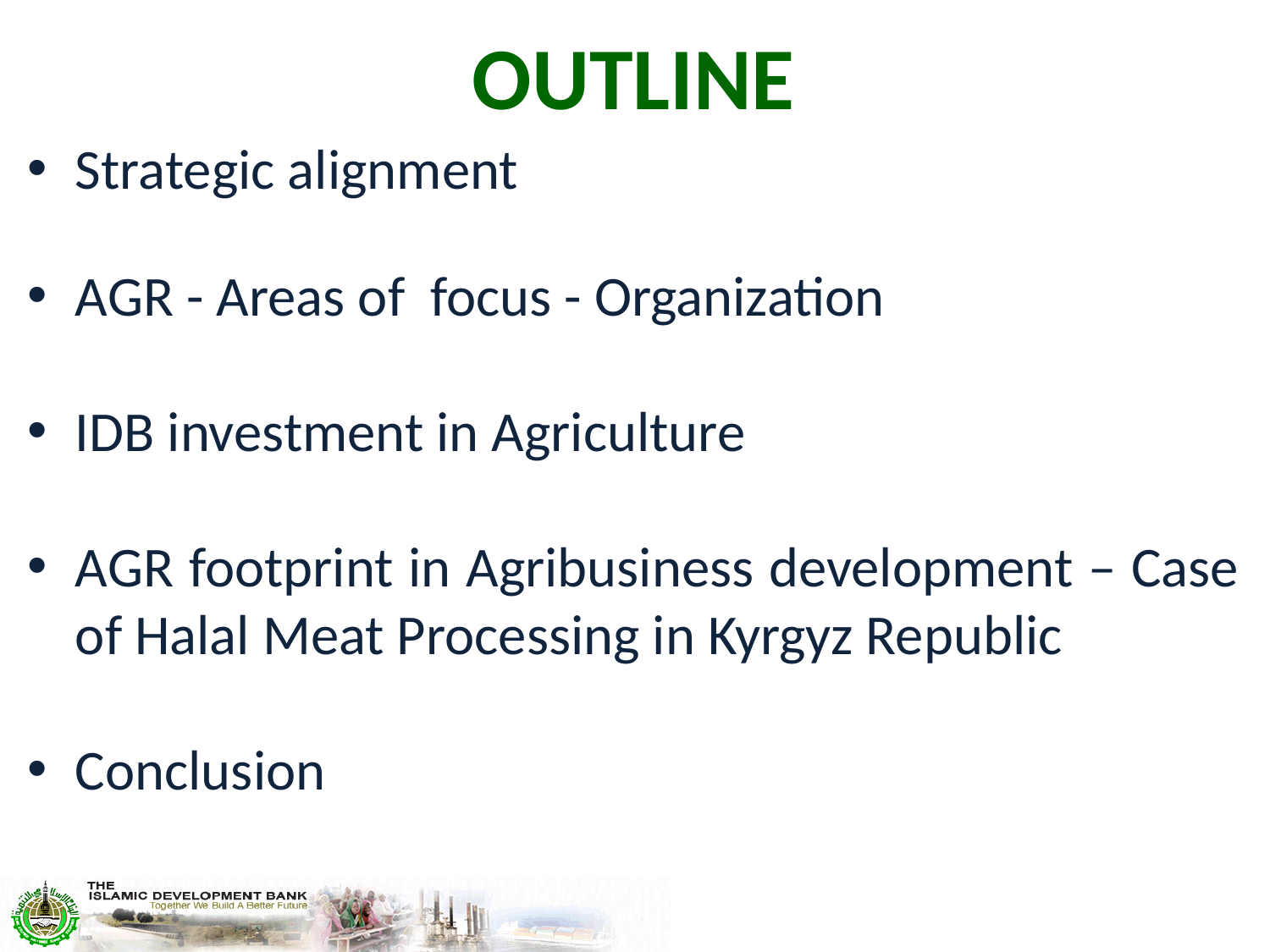

Outline
Strategic alignment

AGR - Areas of  focus - Organization

IDB investment in Agriculture

AGR footprint in Agribusiness development – Case of Halal Meat Processing in Kyrgyz Republic

Conclusion